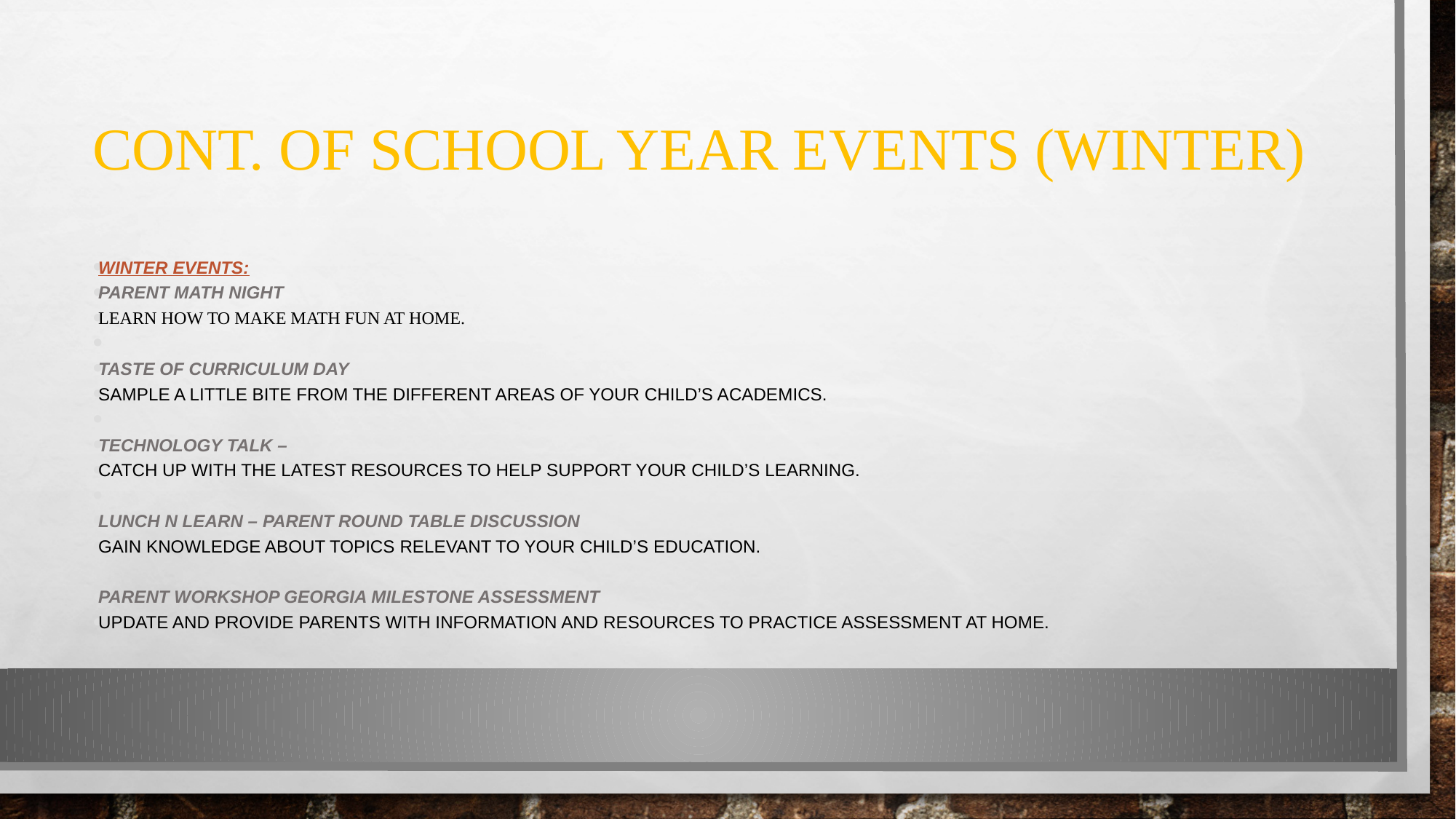

# Cont. of School year events (Winter)
Winter Events:
Parent Math Night
Learn how to make math fun at home.

Taste of Curriculum day
Sample a little bite from the different areas of your child’s academics.

Technology Talk –
Catch up with the latest resources to help support your child’s learning.

Lunch n Learn – Parent round table discussion
Gain knowledge about topics relevant to your child’s education.

Parent Workshop Georgia Milestone Assessment
Update and provide parents with information and resources to practice assessment at home.